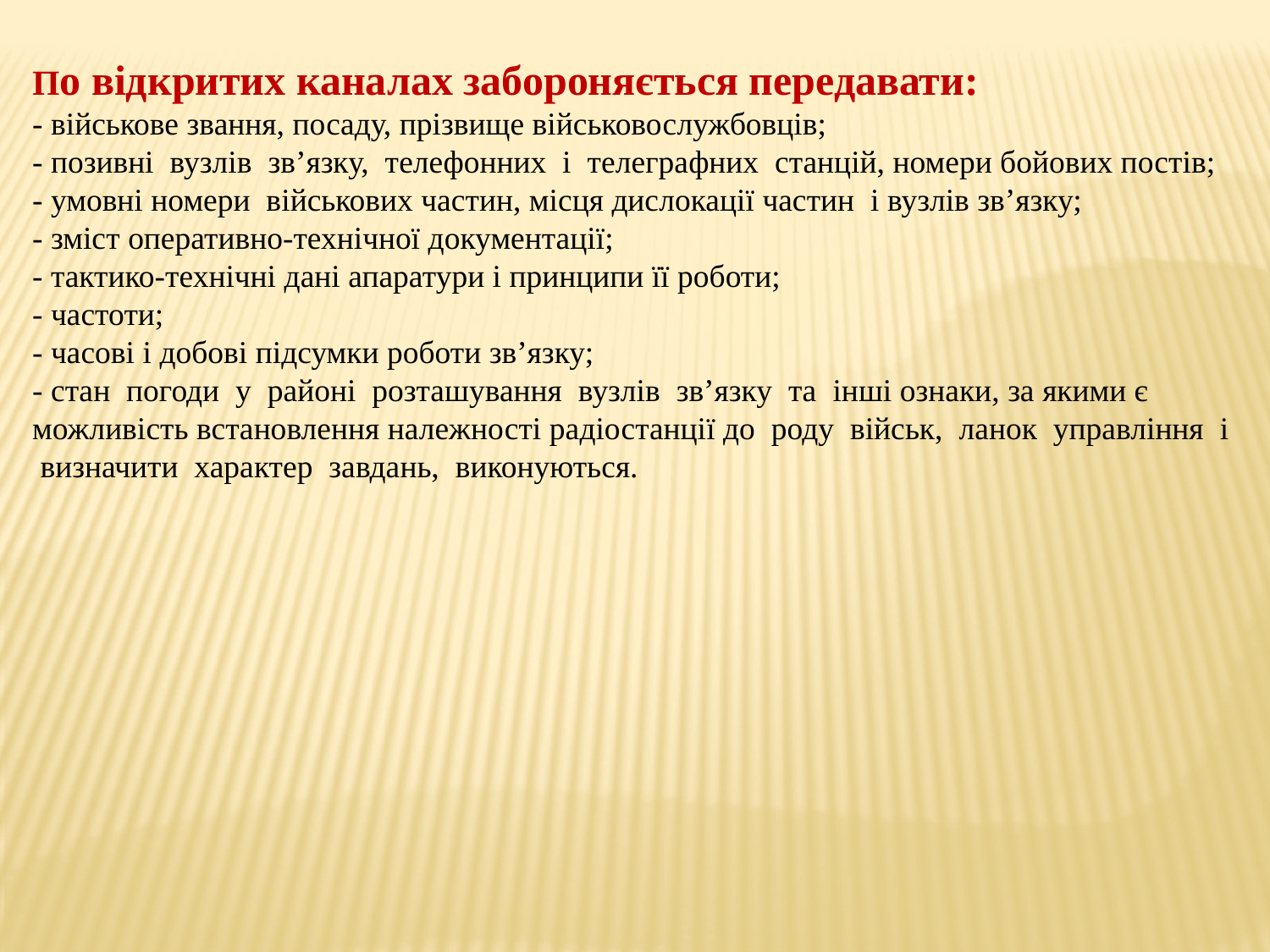

По відкритих каналах забороняється передавати:
- військове звання, посаду, прізвище військовослужбовців;
- позивні  вузлів  зв’язку,  телефонних  і  телеграфних  станцій, номери бойових постів;
- умовні номери  військових частин, місця дислокації частин  і вузлів зв’язку;
- зміст оперативно-технічної документації;
- тактико-технічні дані апаратури і принципи її роботи;
- частоти;
- часові і добові підсумки роботи зв’язку;
- стан  погоди  у  районі  розташування  вузлів  зв’язку  та  інші ознаки, за якими є можливість встановлення належності радіостанції до  роду  військ,  ланок  управління  і  визначити  характер  завдань,  виконуються.